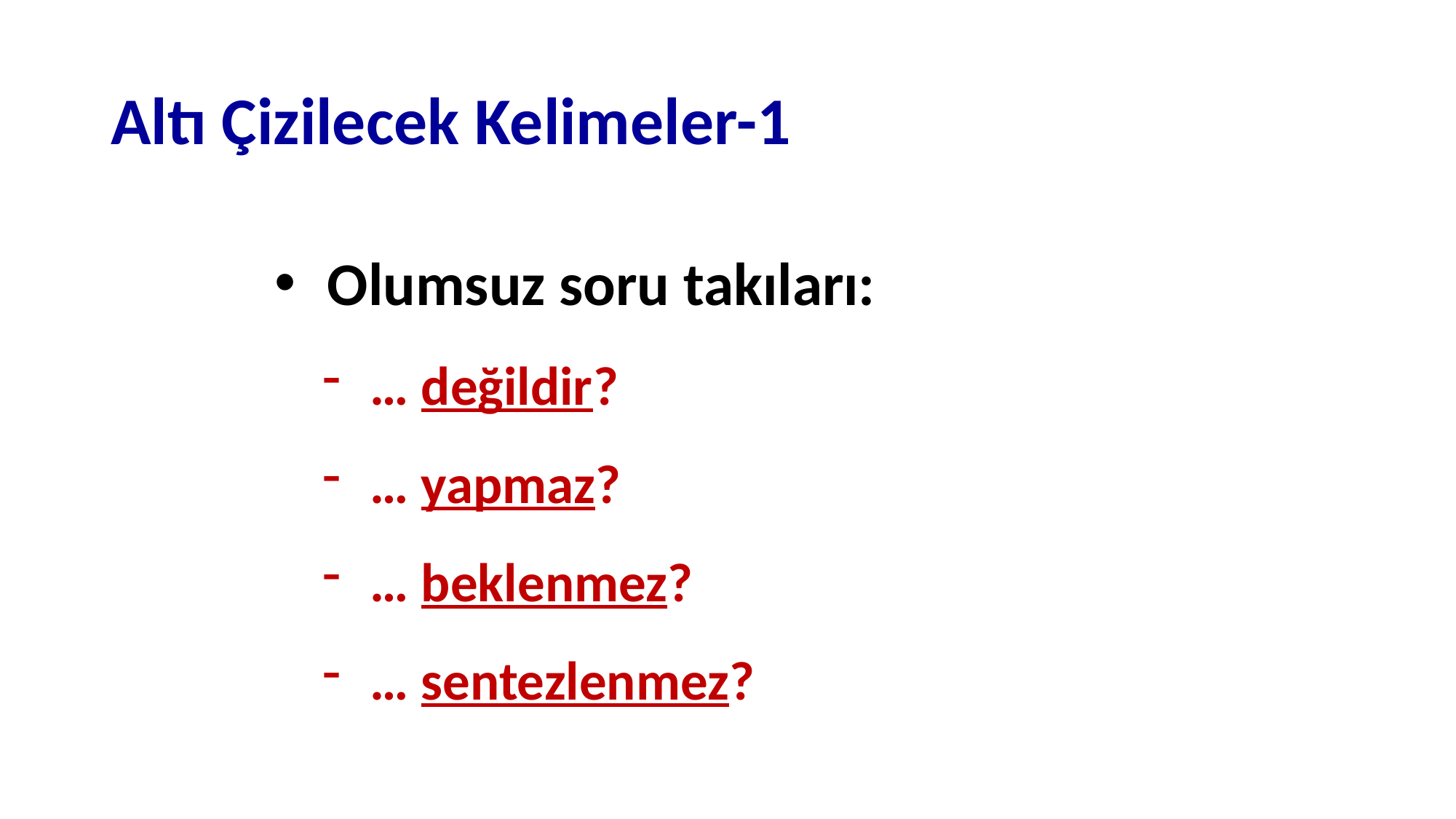

# Altı Çizilecek Kelimeler-1
Olumsuz soru takıları:
… değildir?
… yapmaz?
… beklenmez?
… sentezlenmez?